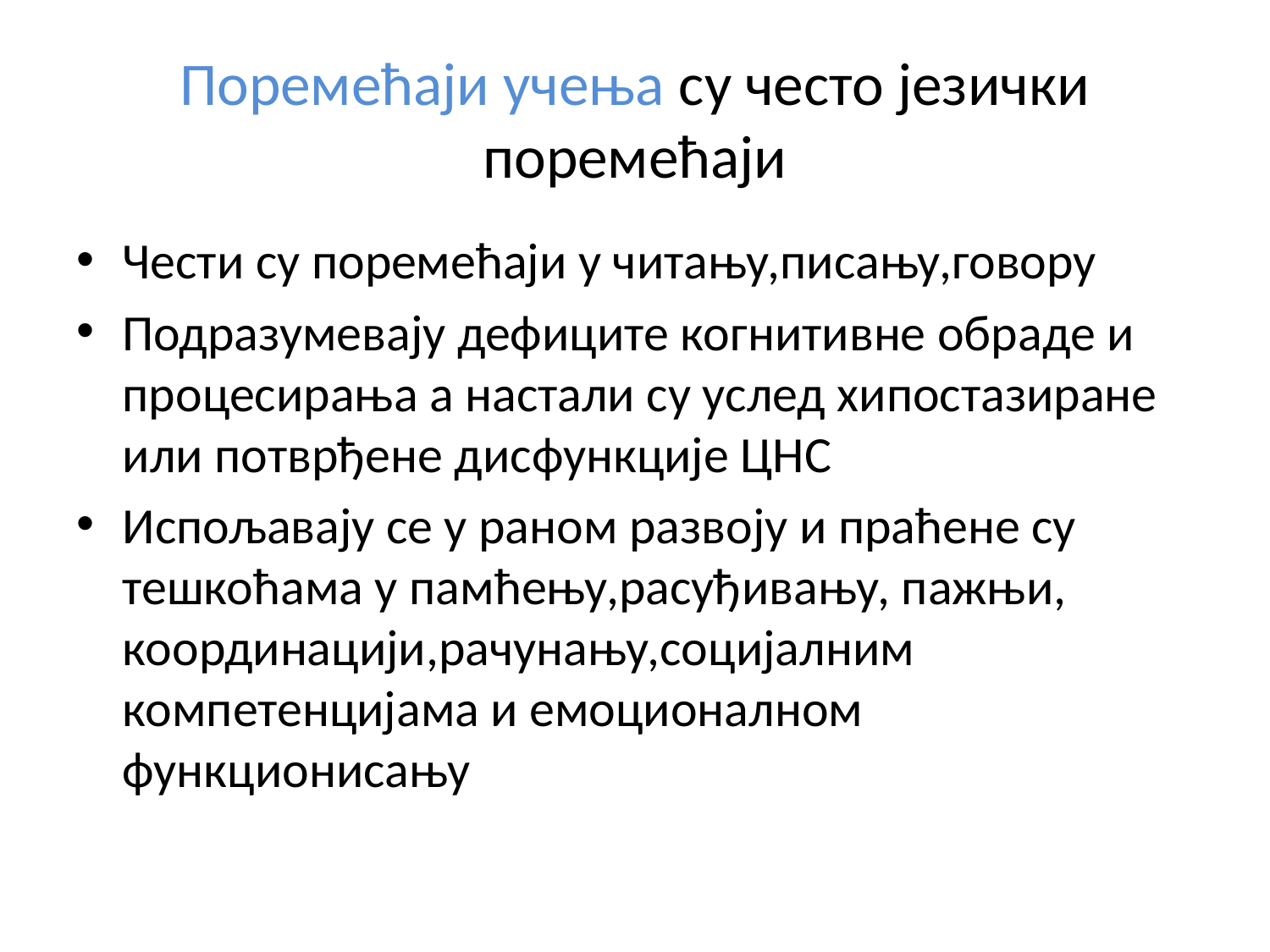

# Поремећаји учења су често језички поремећаји
Чести су поремећаји у читању,писању,говору
Подразумевају дефиците когнитивне обраде и процесирања а настали су услед хипостазиране или потврђене дисфункције ЦНС
Испољавају се у раном развоју и праћене су тешкоћама у памћењу,расуђивању, пажњи, координацији,рачунању,социјалним компетенцијама и емоционалном функционисању